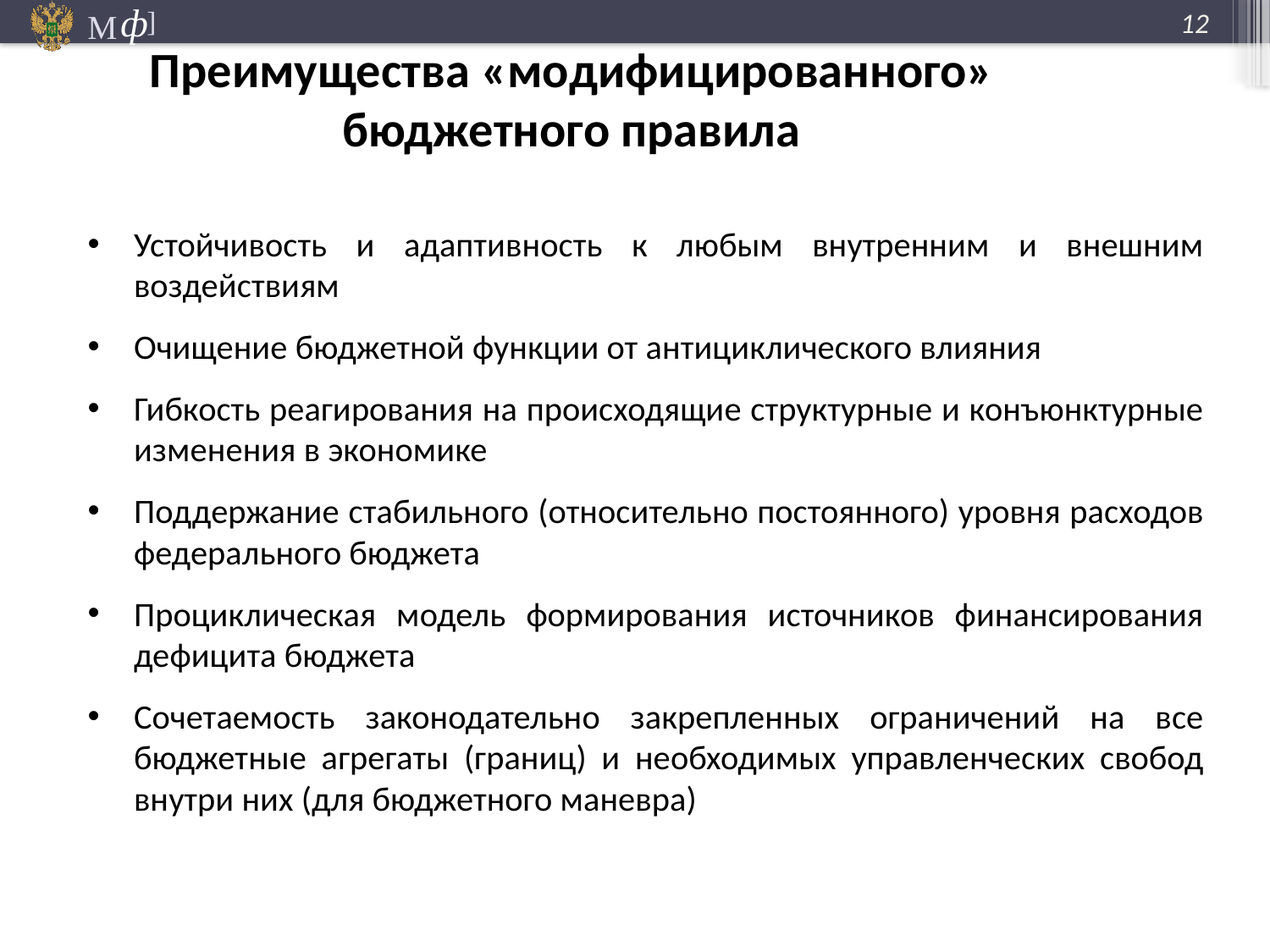

12
Преимущества «модифицированного» бюджетного правила
Устойчивость и адаптивность к любым внутренним и внешним воздействиям
Очищение бюджетной функции от антициклического влияния
Гибкость реагирования на происходящие структурные и конъюнктурные изменения в экономике
Поддержание стабильного (относительно постоянного) уровня расходов федерального бюджета
Проциклическая модель формирования источников финансирования дефицита бюджета
Сочетаемость законодательно закрепленных ограничений на все бюджетные агрегаты (границ) и необходимых управленческих свобод внутри них (для бюджетного маневра)